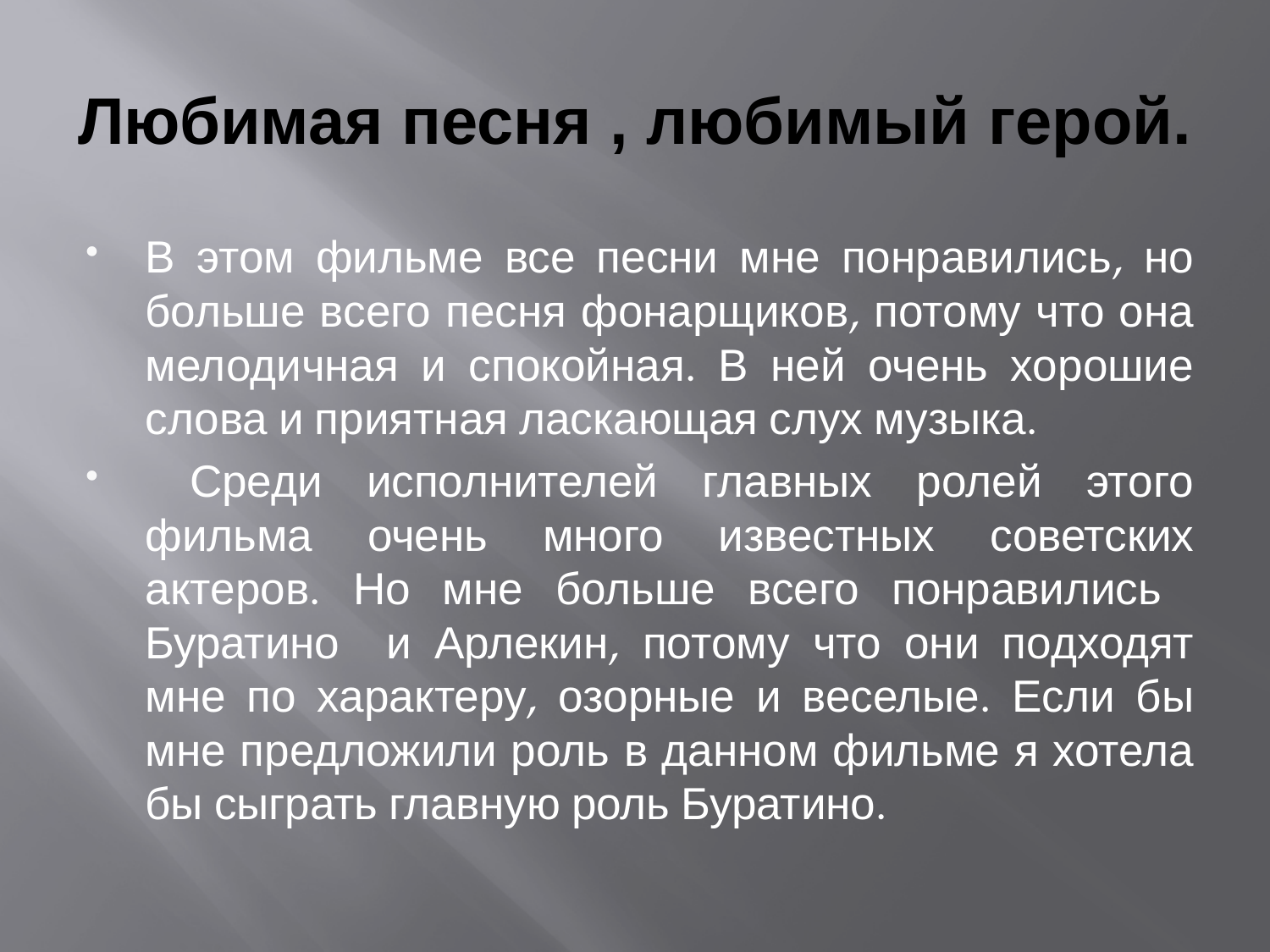

# Любимая песня , любимый герой.
В этом фильме все песни мне понравились, но больше всего песня фонарщиков, потому что она мелодичная и спокойная. В ней очень хорошие слова и приятная ласкающая слух музыка.
 Среди исполнителей главных ролей этого фильма очень много известных советских актеров. Но мне больше всего понравились  Буратино  и Арлекин, потому что они подходят мне по характеру, озорные и веселые. Если бы мне предложили роль в данном фильме я хотела бы сыграть главную роль Буратино.